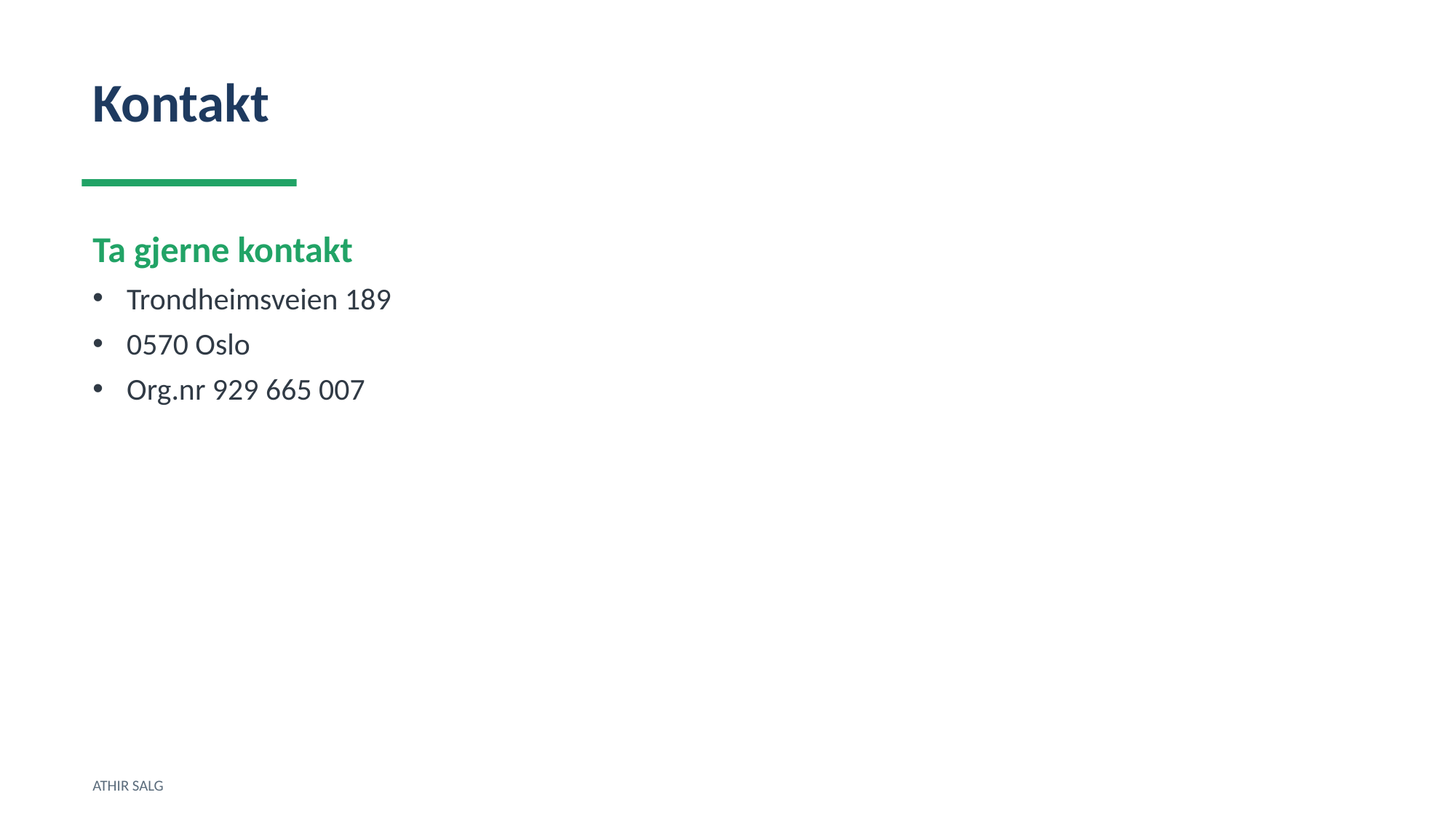

Kontakt

Ta gjerne kontakt
Trondheimsveien 189
0570 Oslo
Org.nr 929 665 007
ATHIR SALG